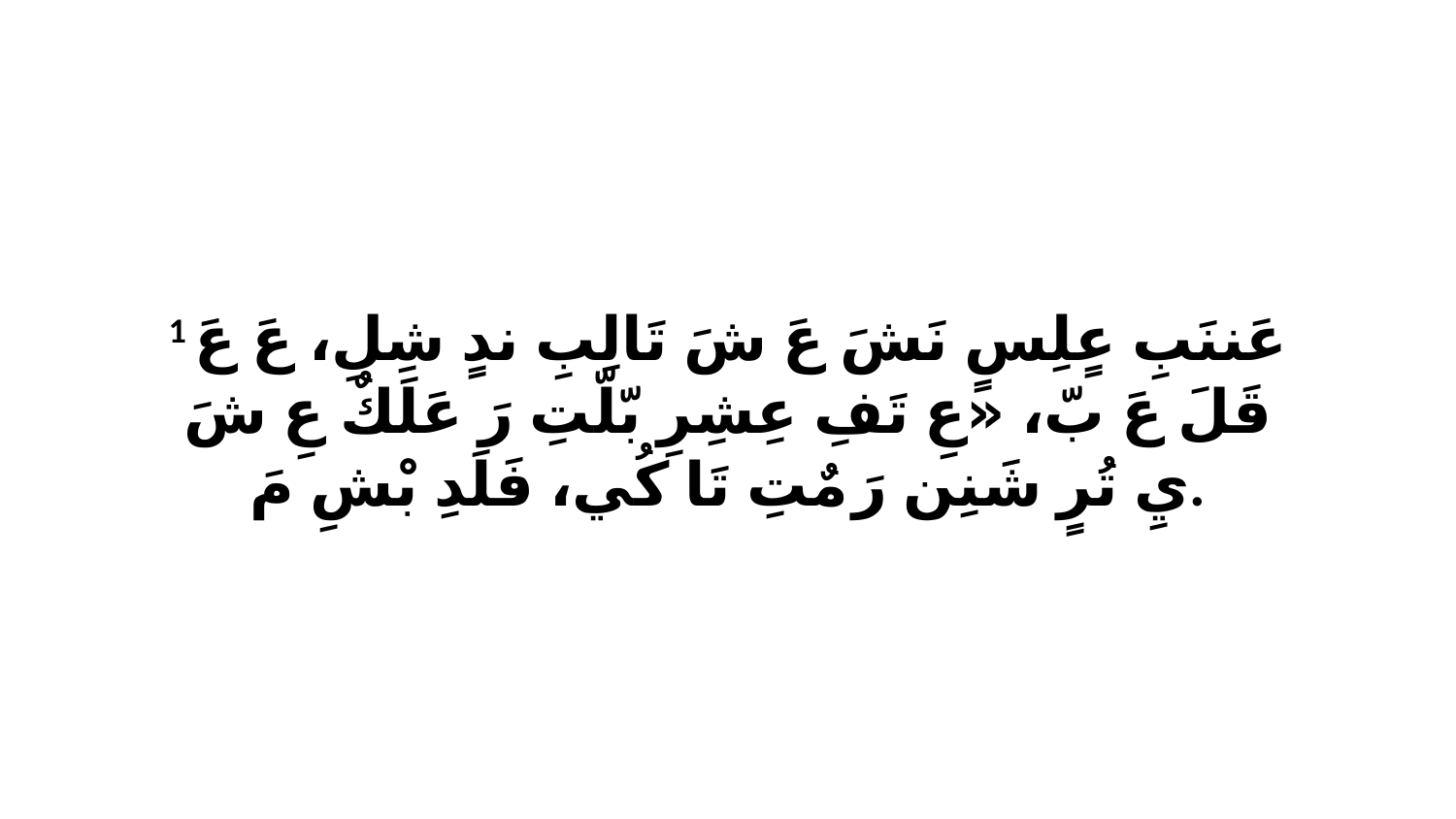

1 عَننَبِ عٍلِسٍ نَشَ عَ شَ تَالِبِ ندٍ شِلِ، عَ عَ قَلَ عَ بّ، «عِ تَفِ عِشِرِ بّلّتِ رَ عَلَكٌ عِ شَ يِ تُرٍ شَنِن رَ مٌتِ تَا كُي، فَلَدِ بْشِ مَ.